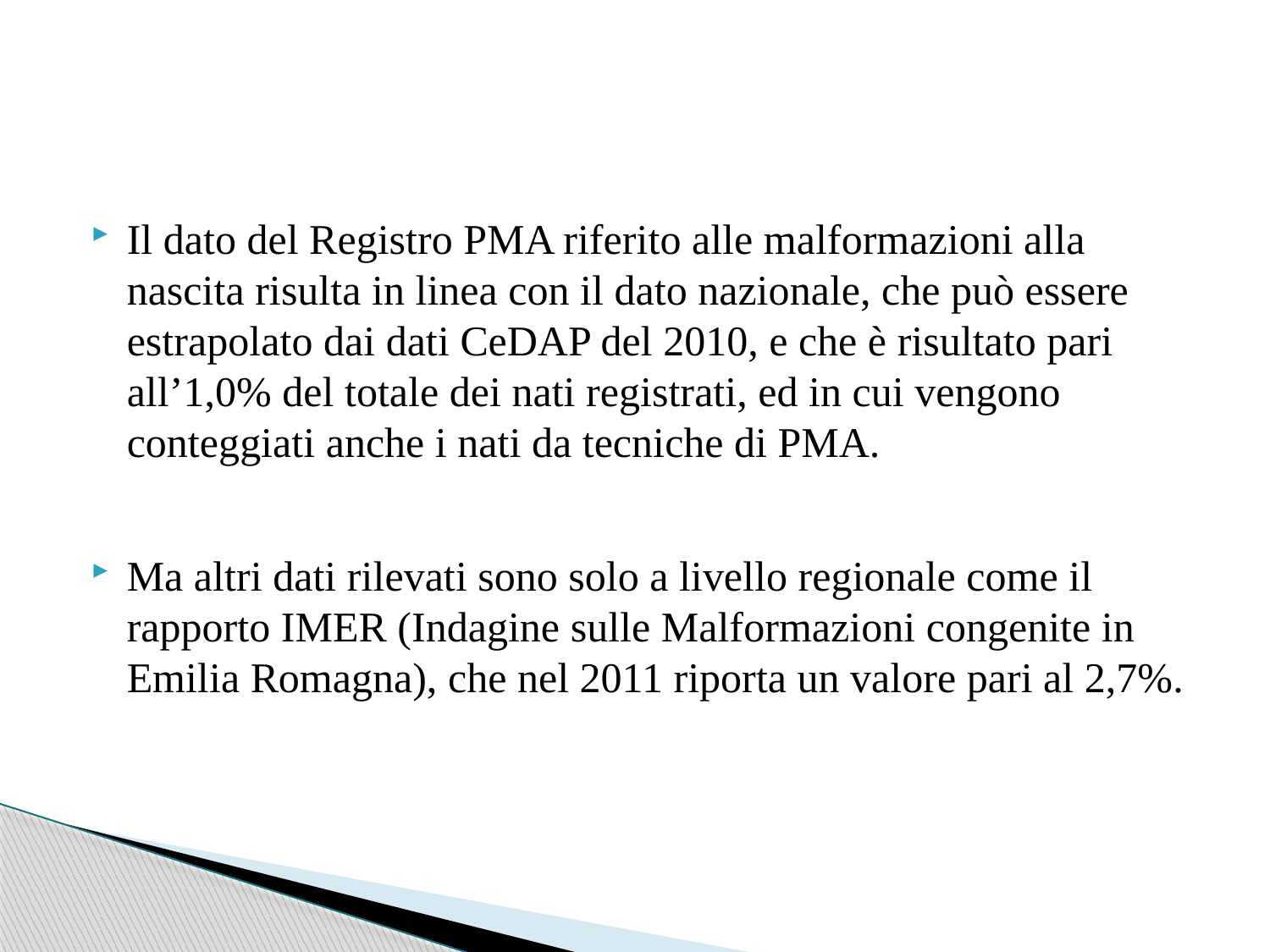

#
Il dato del Registro PMA riferito alle malformazioni alla nascita risulta in linea con il dato nazionale, che può essere estrapolato dai dati CeDAP del 2010, e che è risultato pari all’1,0% del totale dei nati registrati, ed in cui vengono conteggiati anche i nati da tecniche di PMA.

Ma altri dati rilevati sono solo a livello regionale come il rapporto IMER (Indagine sulle Malformazioni congenite in Emilia Romagna), che nel 2011 riporta un valore pari al 2,7%.